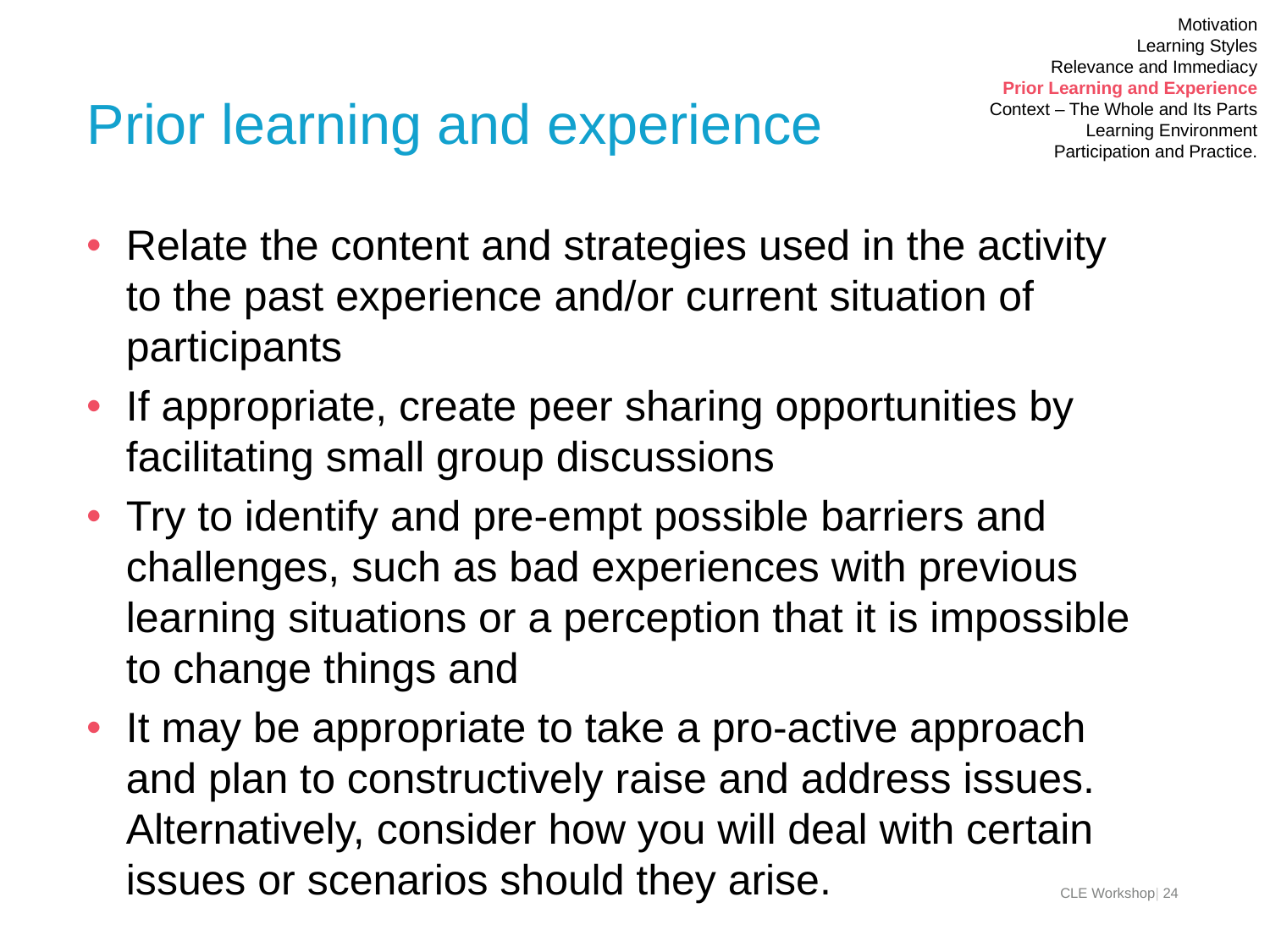

Motivation
Learning Styles
Relevance and Immediacy
Prior Learning and Experience
Context – The Whole and Its Parts
Learning Environment
Participation and Practice.
# Prior learning and experience
Relate the content and strategies used in the activity to the past experience and/or current situation of participants
If appropriate, create peer sharing opportunities by facilitating small group discussions
Try to identify and pre-empt possible barriers and challenges, such as bad experiences with previous learning situations or a perception that it is impossible to change things and
It may be appropriate to take a pro-active approach and plan to constructively raise and address issues. Alternatively, consider how you will deal with certain issues or scenarios should they arise.
CLE Workshop| 24